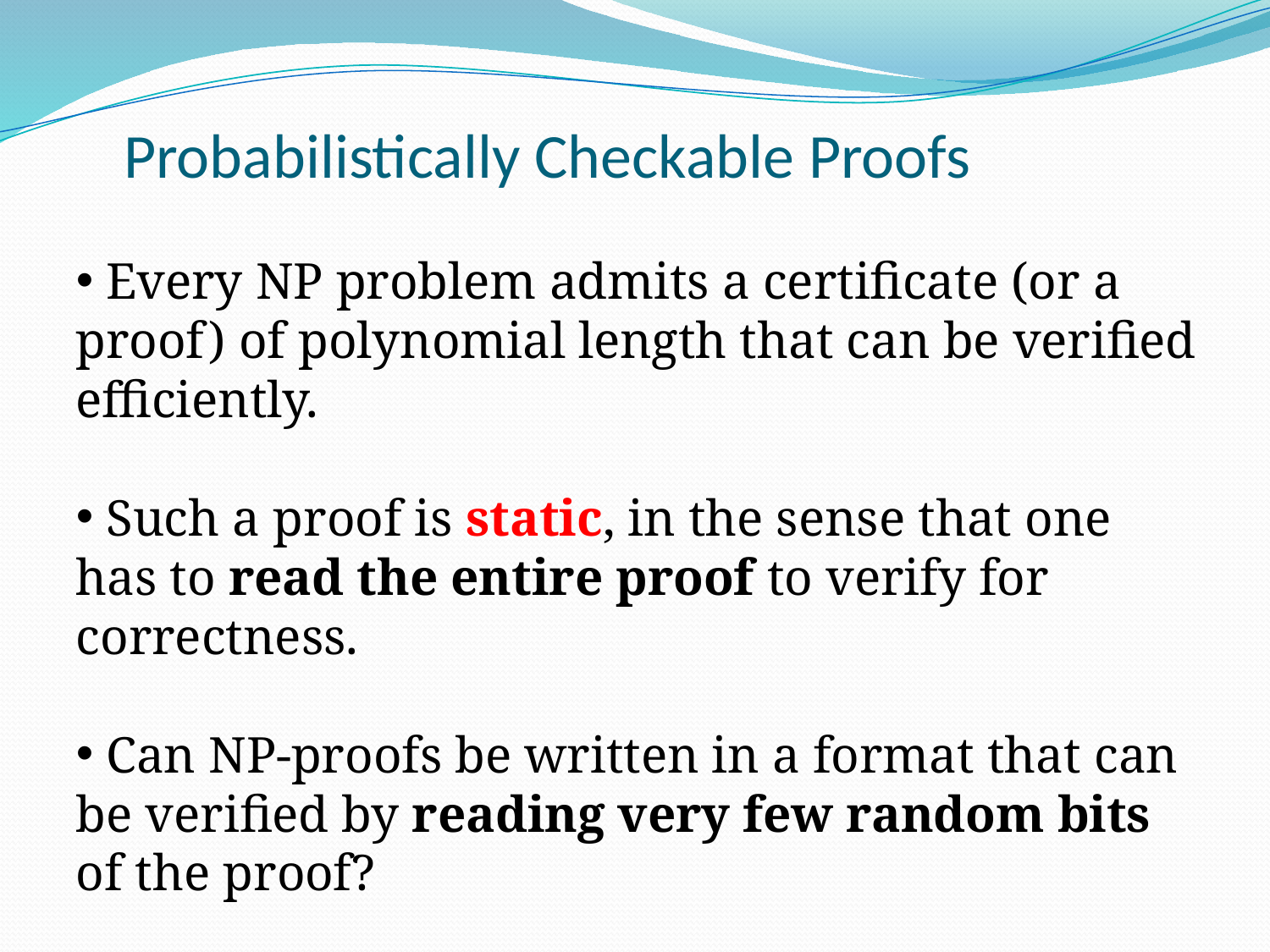

# Probabilistically Checkable Proofs
 Every NP problem admits a certificate (or a proof) of polynomial length that can be verified efficiently.

 Such a proof is static, in the sense that one has to read the entire proof to verify for correctness.

 Can NP-proofs be written in a format that can be verified by reading very few random bits of the proof?